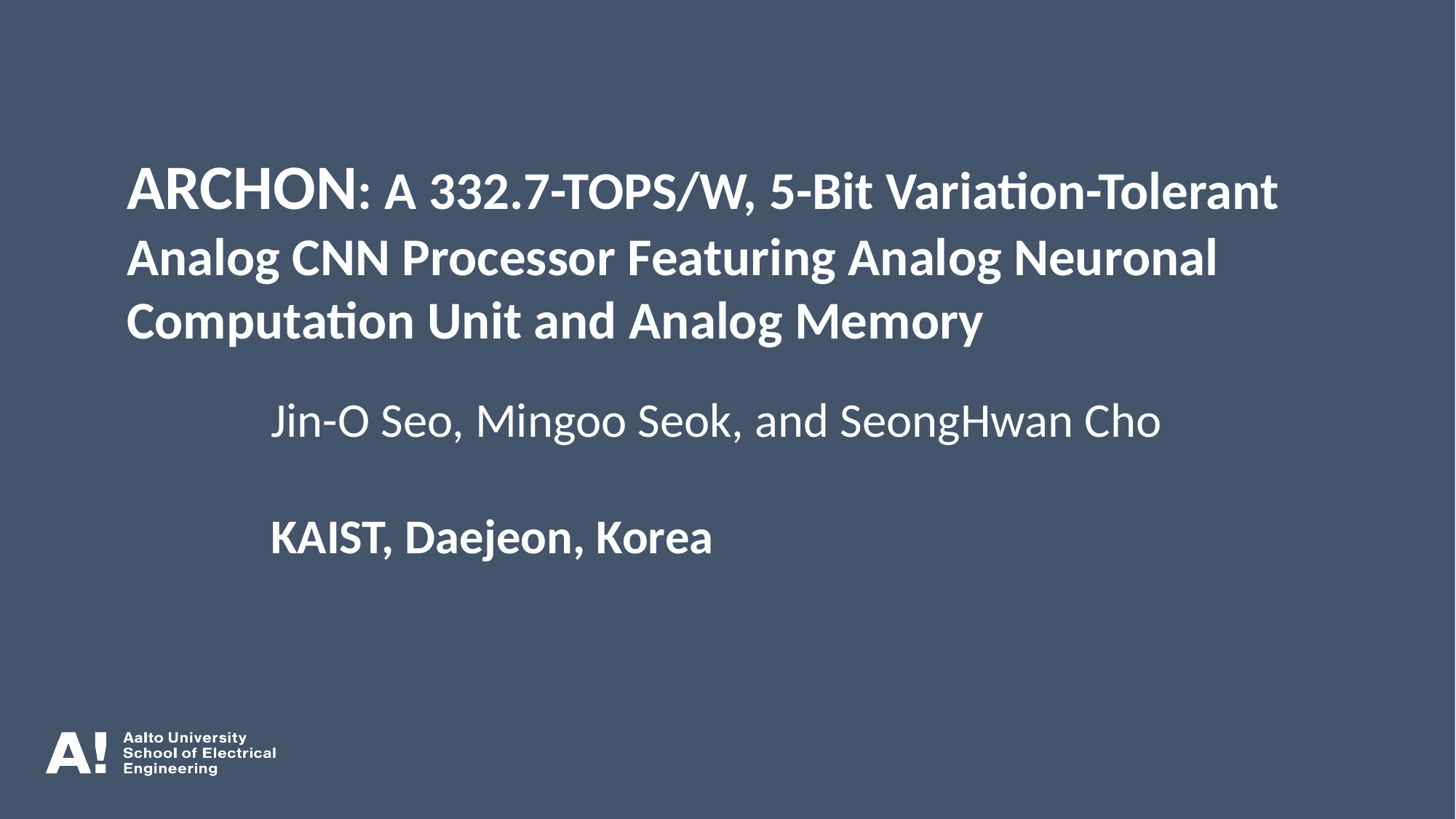

ARCHON: A 332.7-TOPS/W, 5-Bit Variation-Tolerant Analog CNN Processor Featuring Analog Neuronal Computation Unit and Analog Memory
Jin-O Seo, Mingoo Seok, and SeongHwan Cho

KAIST, Daejeon, Korea